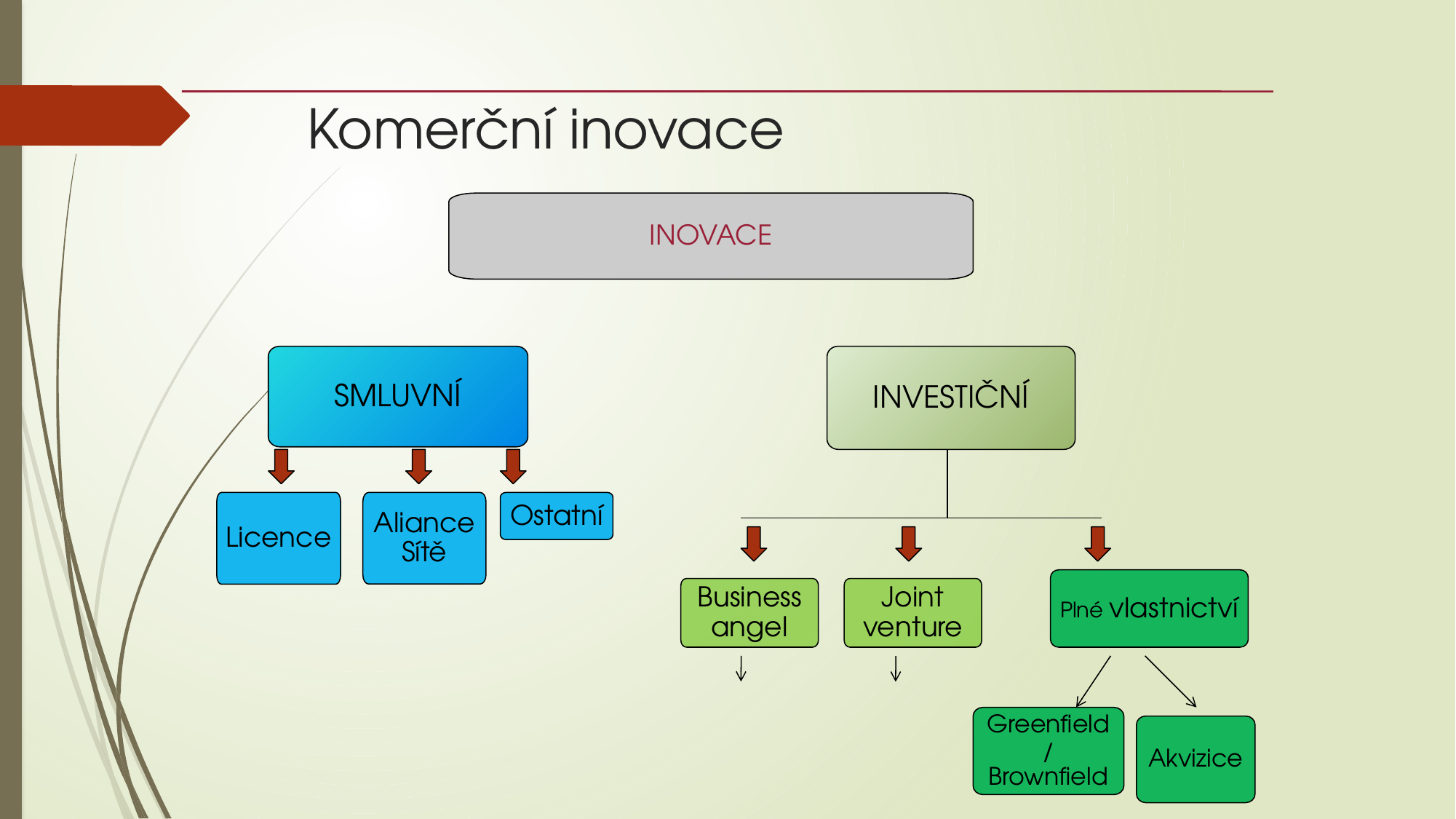

# Komerční inovace

INOVACE
INVESTIČNÍ
SMLUVNÍ

Licence
Aliance Sítě
Ostatní

Plné vlastnictví
Business angel
Joint venture
Greenfield / Brownfield
Akvizice